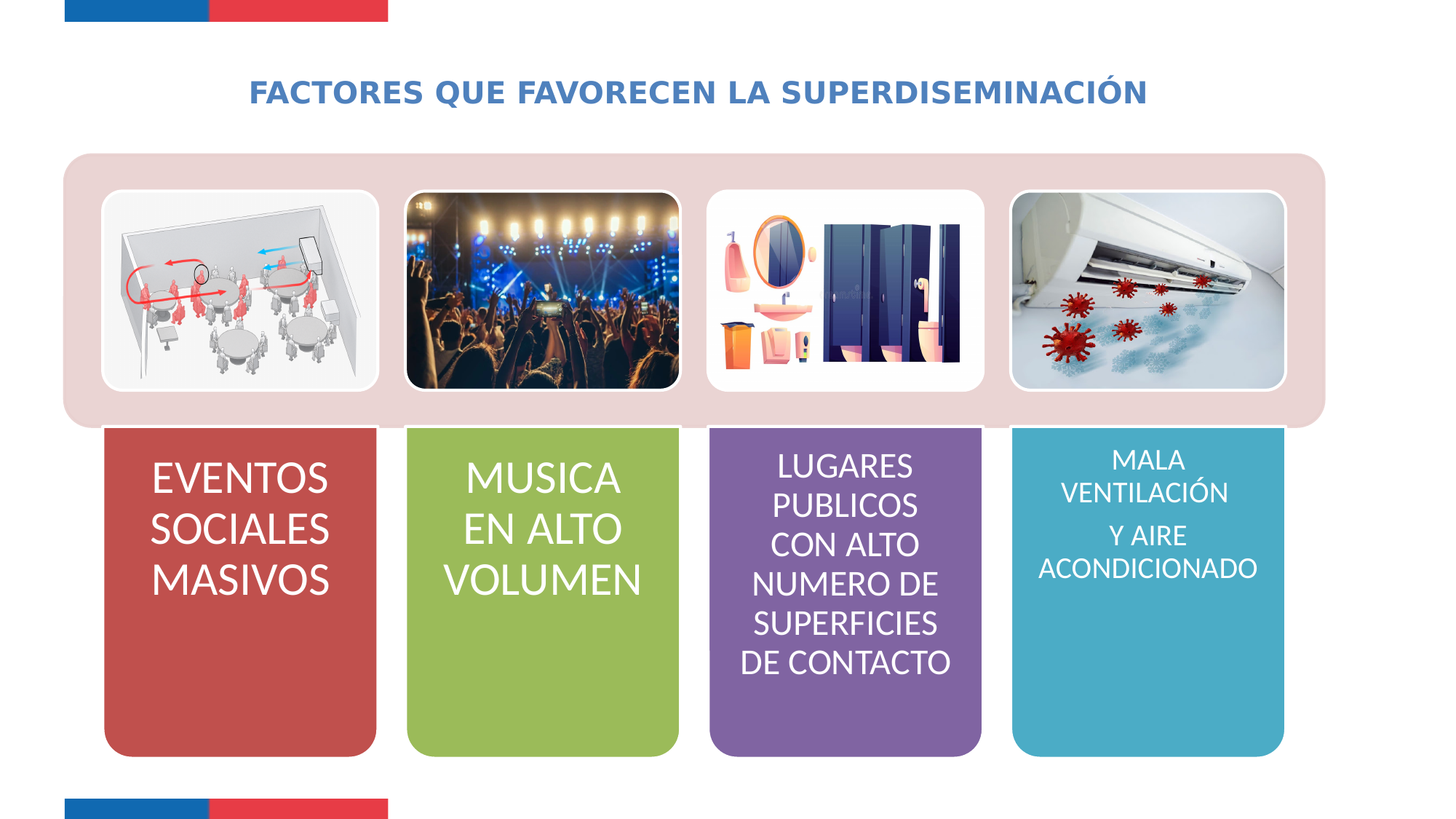

FACTORES QUE FAVORECEN LA SUPERDISEMINACIÓN
EVENTOS SOCIALES MASIVOS
MUSICA EN ALTO VOLUMEN
LUGARES PUBLICOS CON ALTO NUMERO DE SUPERFICIES DE CONTACTO
MALA VENTILACIÓN
Y AIRE ACONDICIONADO